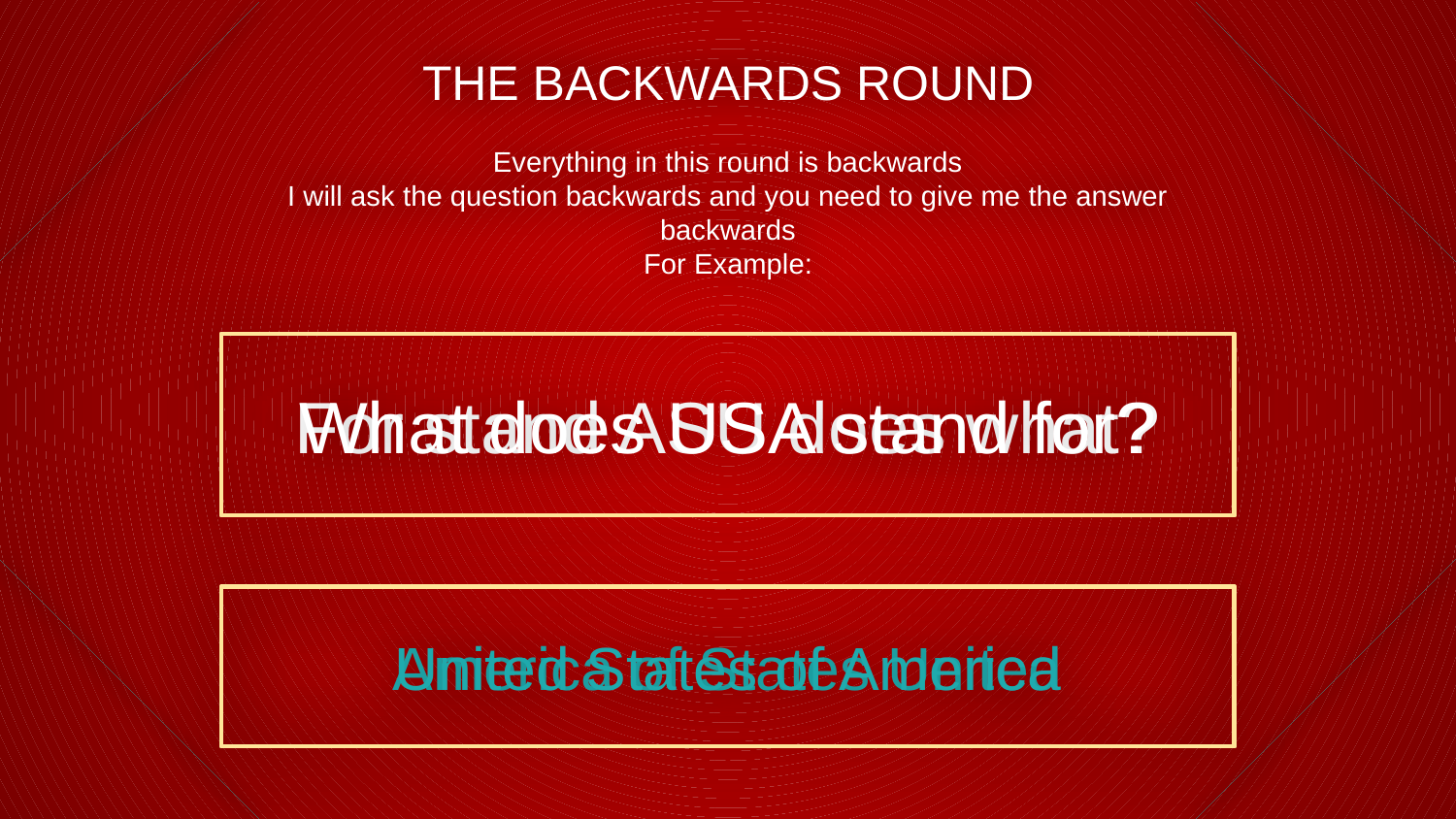

THE BACKWARDS ROUND

Everything in this round is backwards
I will ask the question backwards and you need to give me the answer backwards
For Example:
What does USA stand for?

For stand ASU does what?

America of States United

United States of America